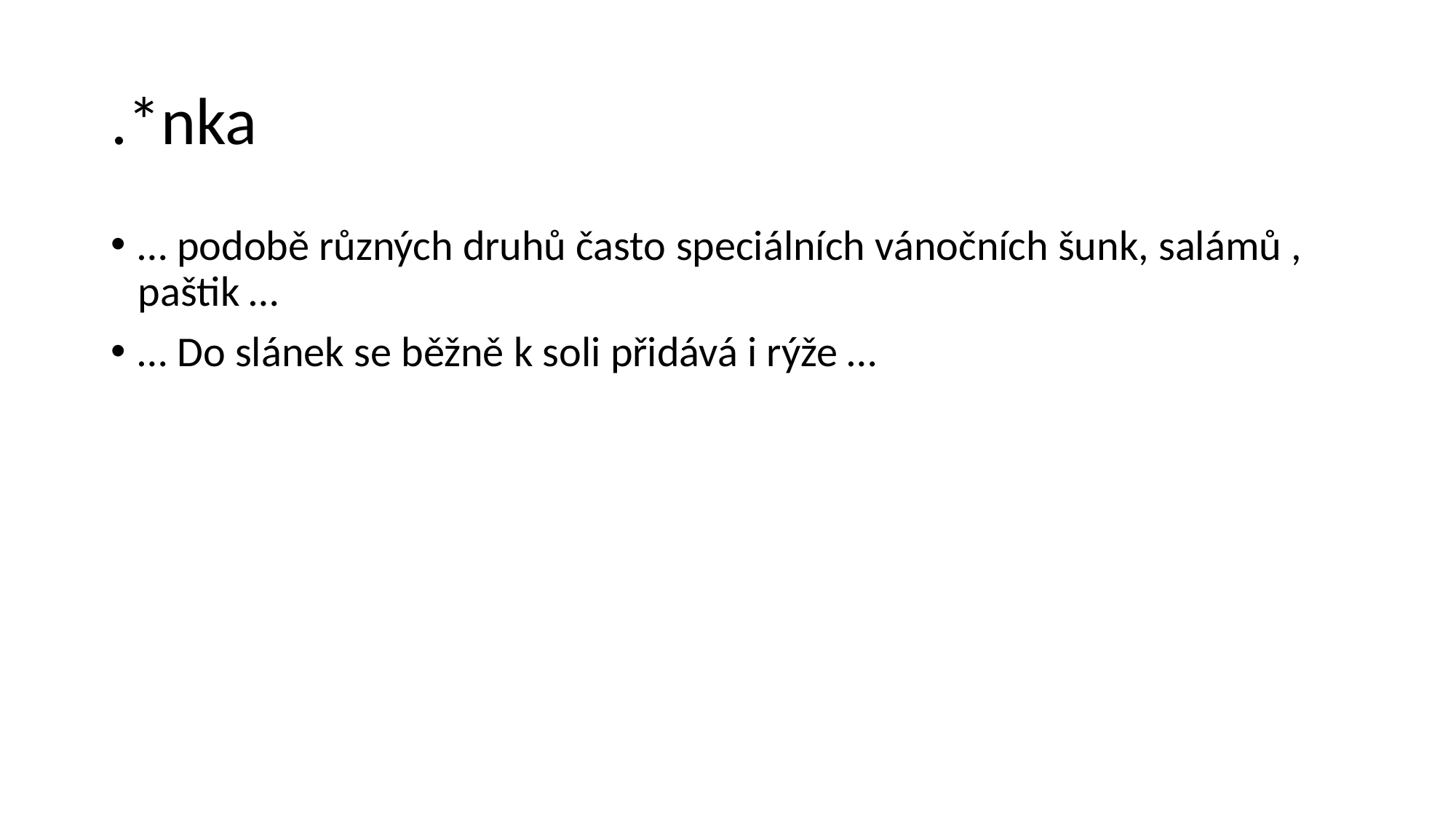

# .*nka
… podobě různých druhů často speciálních vánočních šunk, salámů , paštik …
… Do slánek se běžně k soli přidává i rýže …